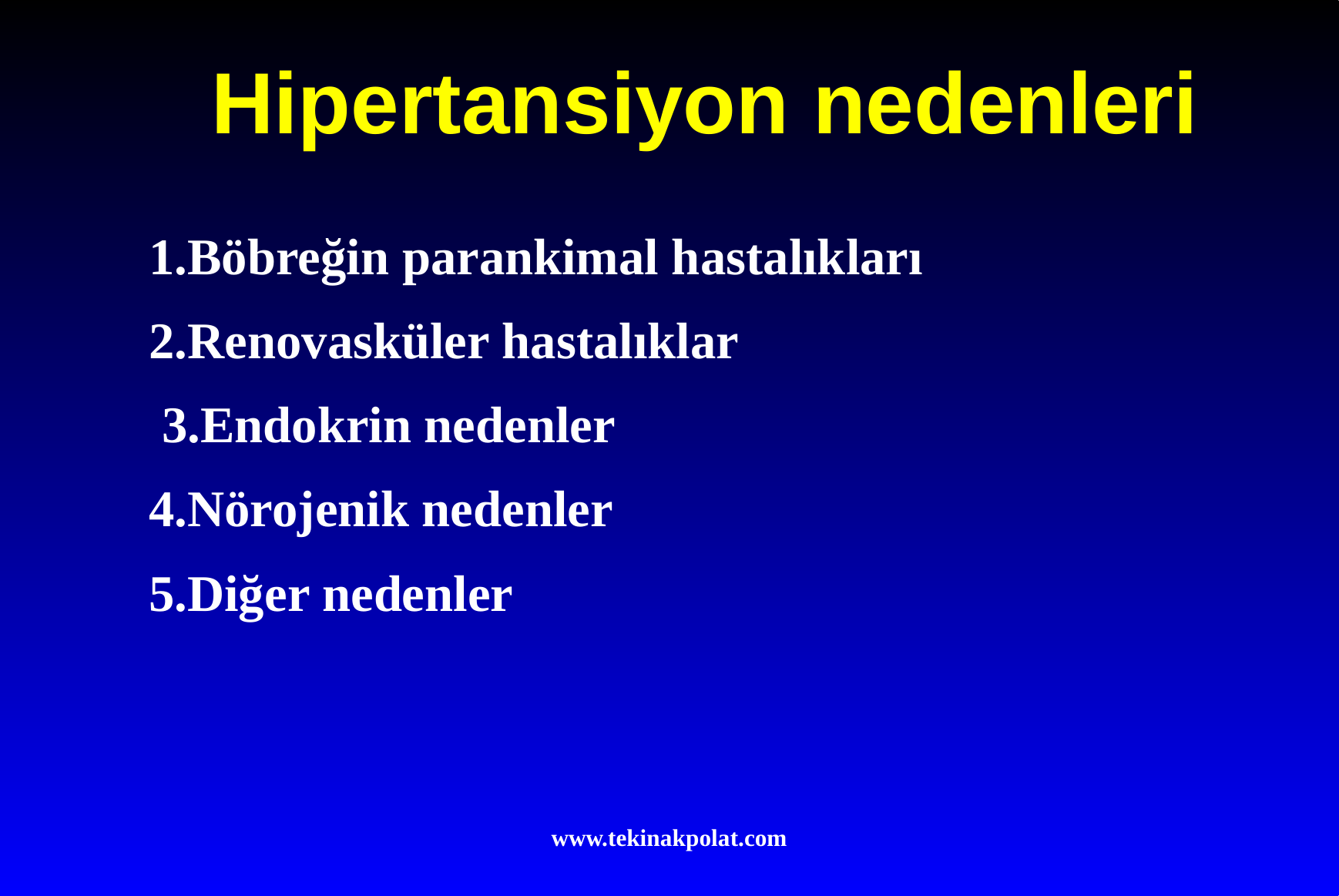

# Hipertansiyon nedenleri
1.Böbreğin parankimal hastalıkları
2.Renovasküler hastalıklar
 3.Endokrin nedenler
4.Nörojenik nedenler
5.Diğer nedenler

www.tekinakpolat.com